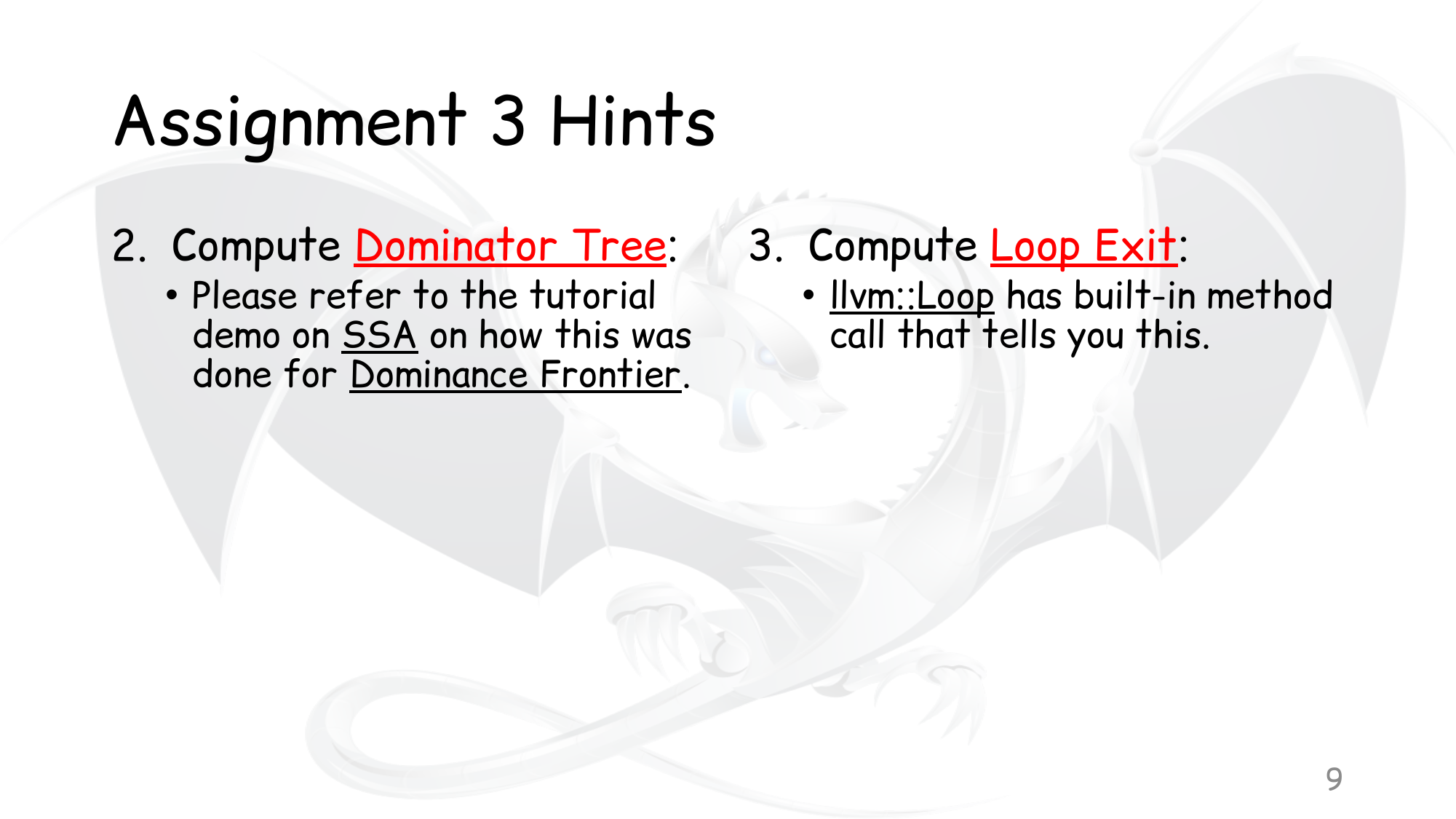

# Assignment 3 Hints
Compute Dominator Tree:
Please refer to the tutorial demo on SSA on how this was done for Dominance Frontier.

Compute Loop Exit:
llvm::Loop has built-in method call that tells you this.
9